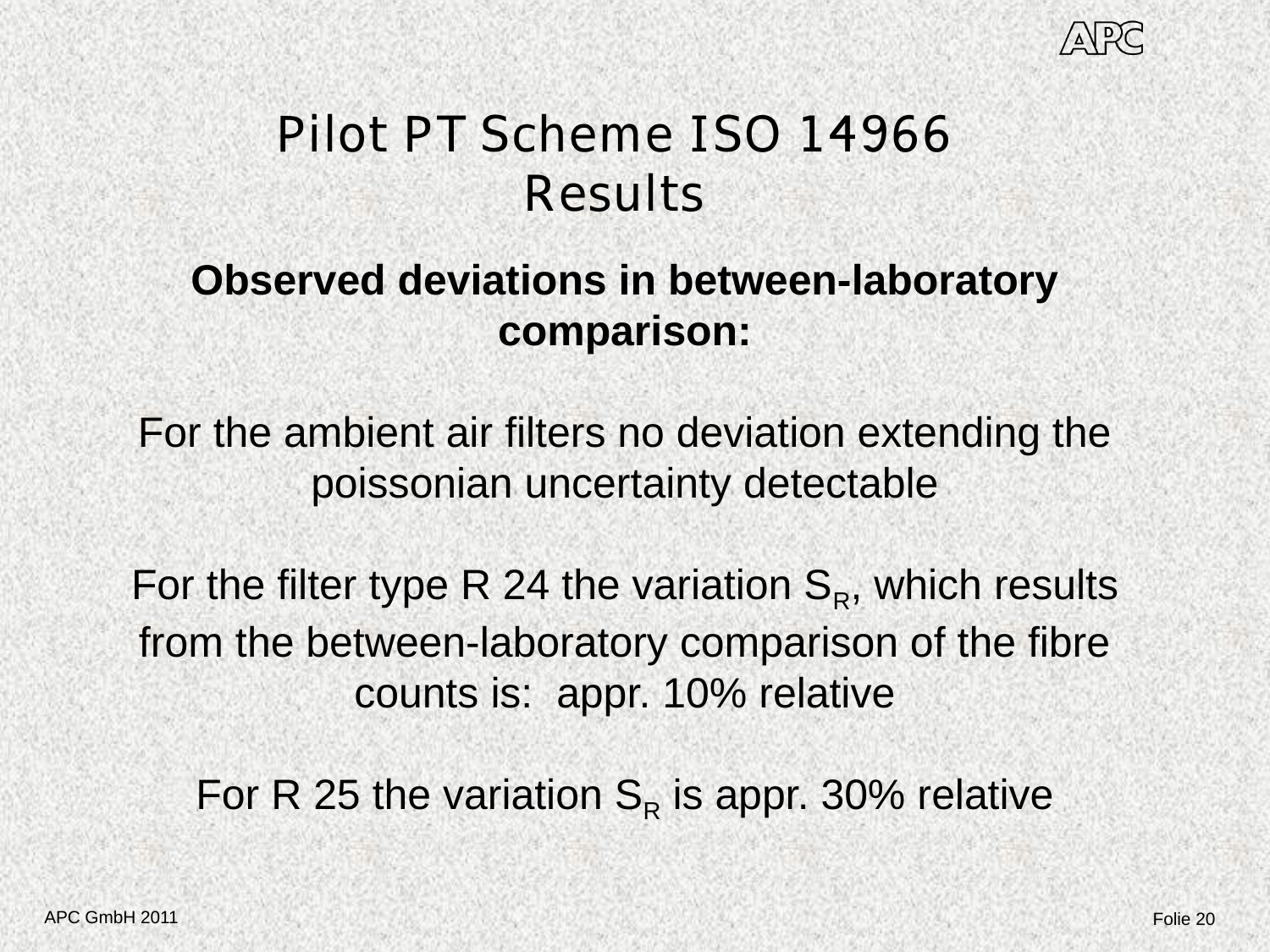

Pilot PT Scheme ISO 14966
Results
Observed deviations in between-laboratory comparison:

For the ambient air filters no deviation extending the poissonian uncertainty detectable

For the filter type R 24 the variation SR, which results from the between-laboratory comparison of the fibre counts is:  appr. 10% relative

For R 25 the variation SR is appr. 30% relative

APC GmbH 2011